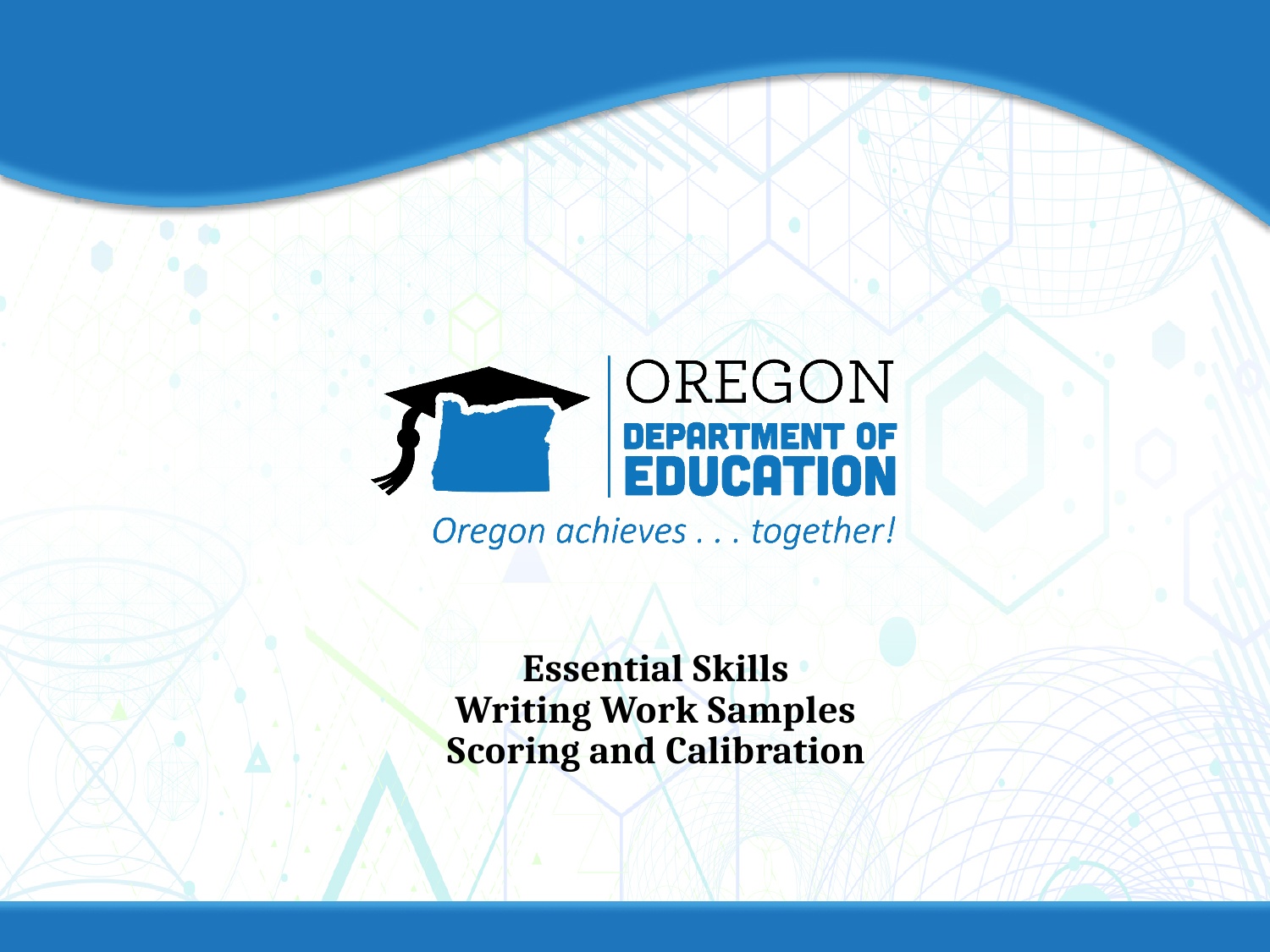

# Essential Skills Writing Work Samples Scoring and Calibration